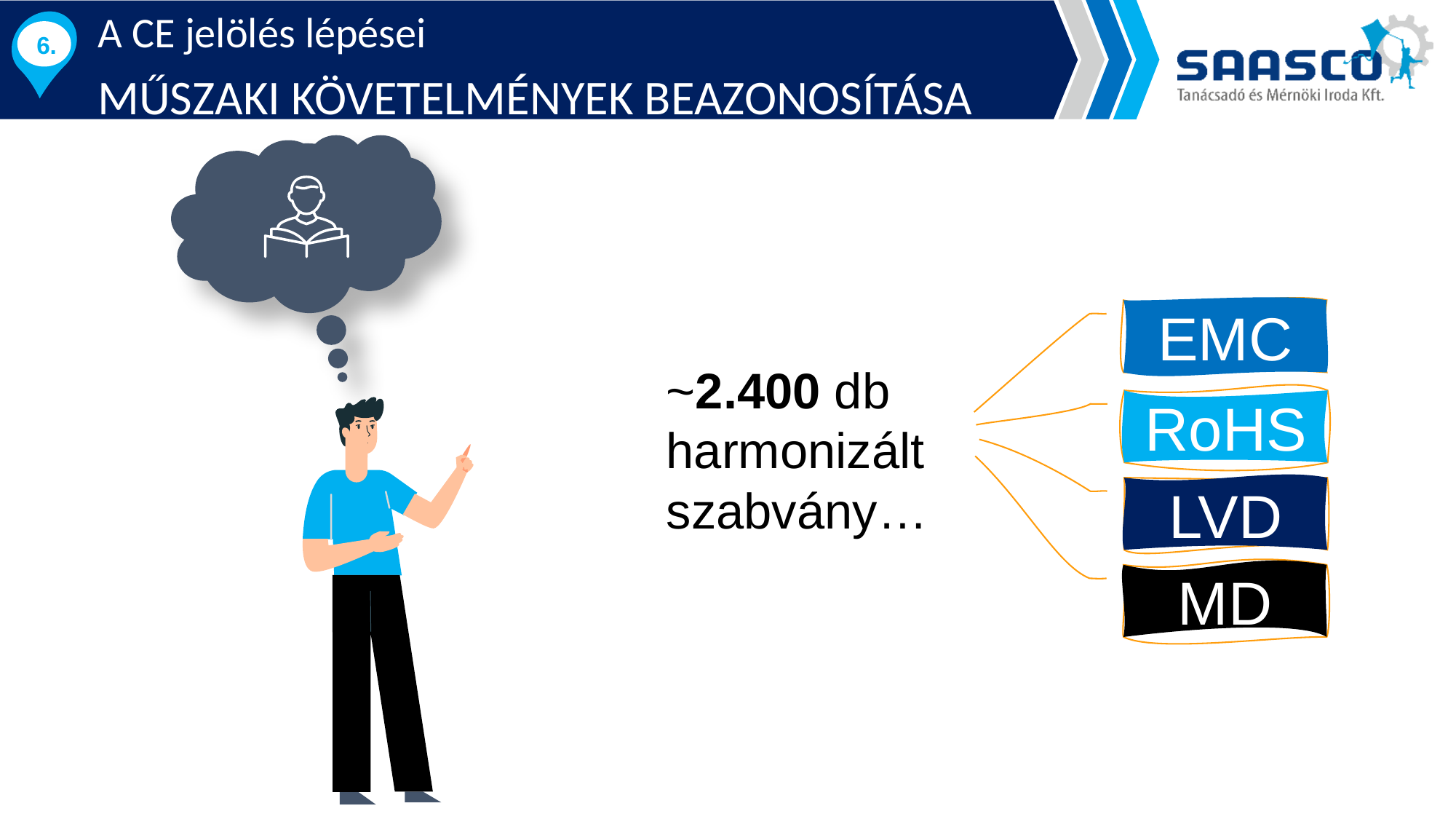

A CE jelölés lépései
MŰSZAKI KÖVETELMÉNYEK BEAZONOSÍTÁSA

6.

EMC
~2.400 db harmonizált szabvány…
RoHS

LVD
MD